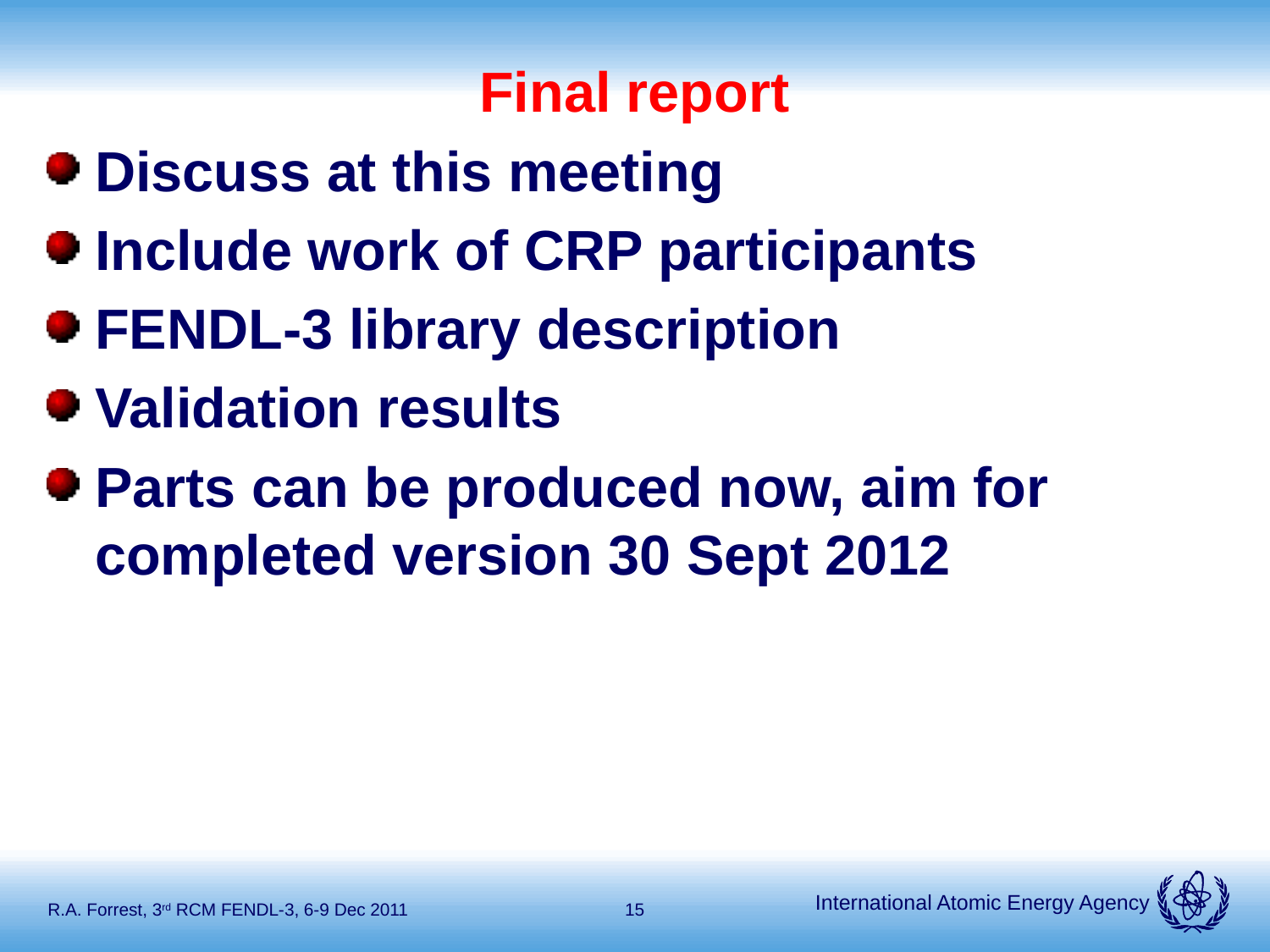

# Final report
Discuss at this meeting
Include work of CRP participants
FENDL-3 library description
Validation results
Parts can be produced now, aim for completed version 30 Sept 2012

R.A. Forrest, 3rd RCM FENDL-3, 6-9 Dec 2011
15